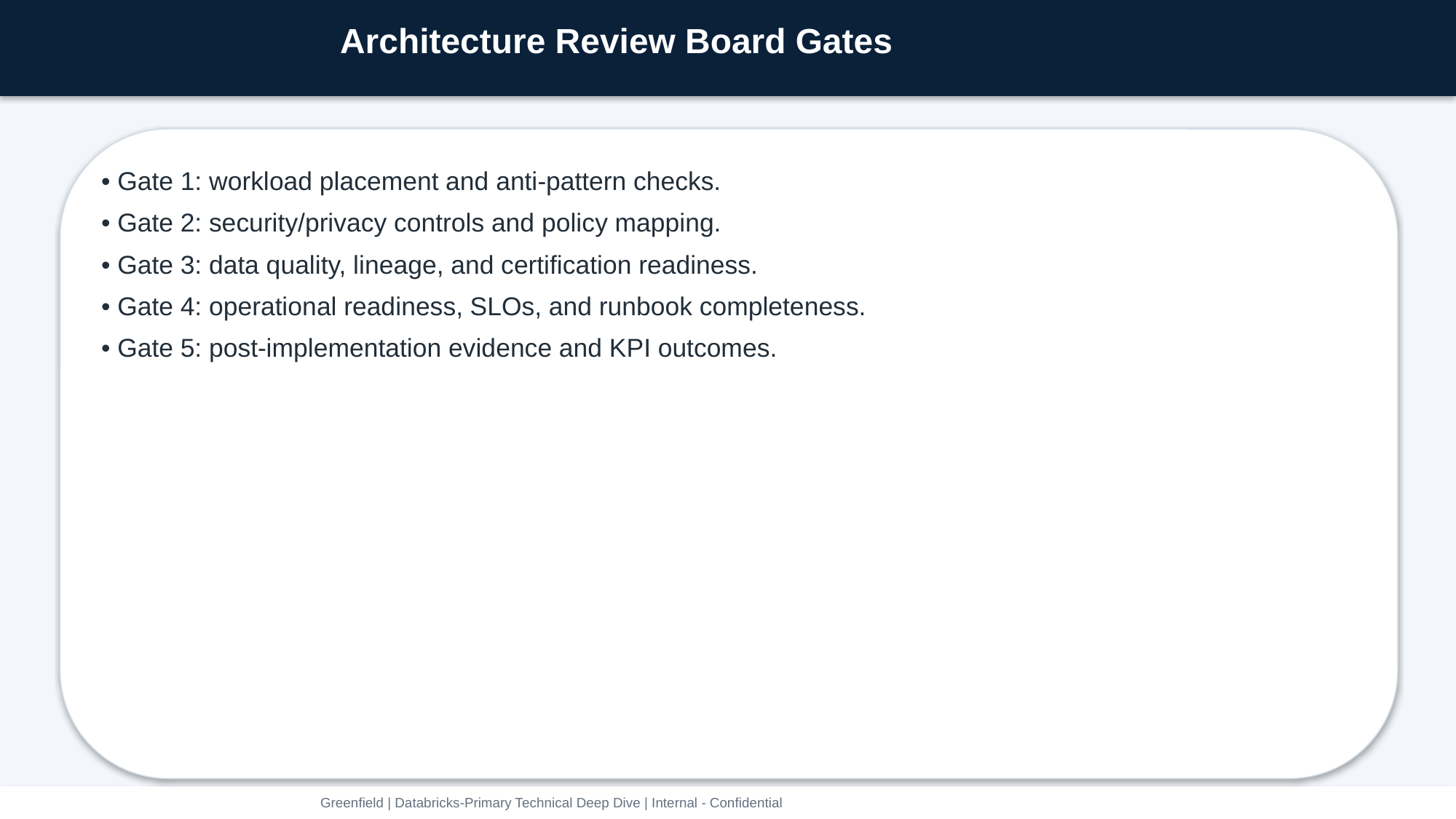

Architecture Review Board Gates

• Gate 1: workload placement and anti-pattern checks.
• Gate 2: security/privacy controls and policy mapping.
• Gate 3: data quality, lineage, and certification readiness.
• Gate 4: operational readiness, SLOs, and runbook completeness.
• Gate 5: post-implementation evidence and KPI outcomes.

Greenfield | Databricks-Primary Technical Deep Dive | Internal - Confidential